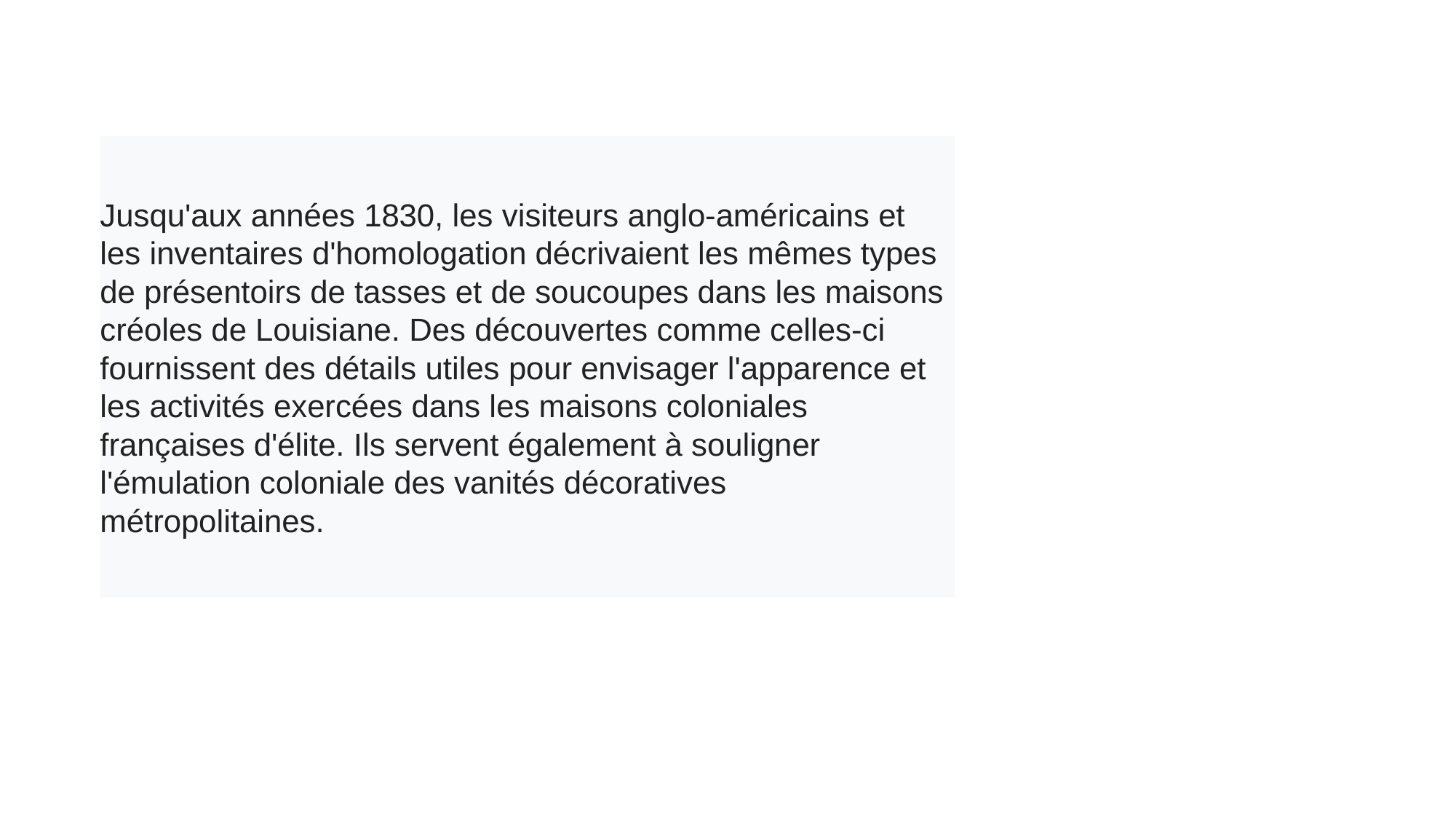

#
Jusqu'aux années 1830, les visiteurs anglo-américains et les inventaires d'homologation décrivaient les mêmes types de présentoirs de tasses et de soucoupes dans les maisons créoles de Louisiane. Des découvertes comme celles-ci fournissent des détails utiles pour envisager l'apparence et les activités exercées dans les maisons coloniales françaises d'élite. Ils servent également à souligner l'émulation coloniale des vanités décoratives métropolitaines.